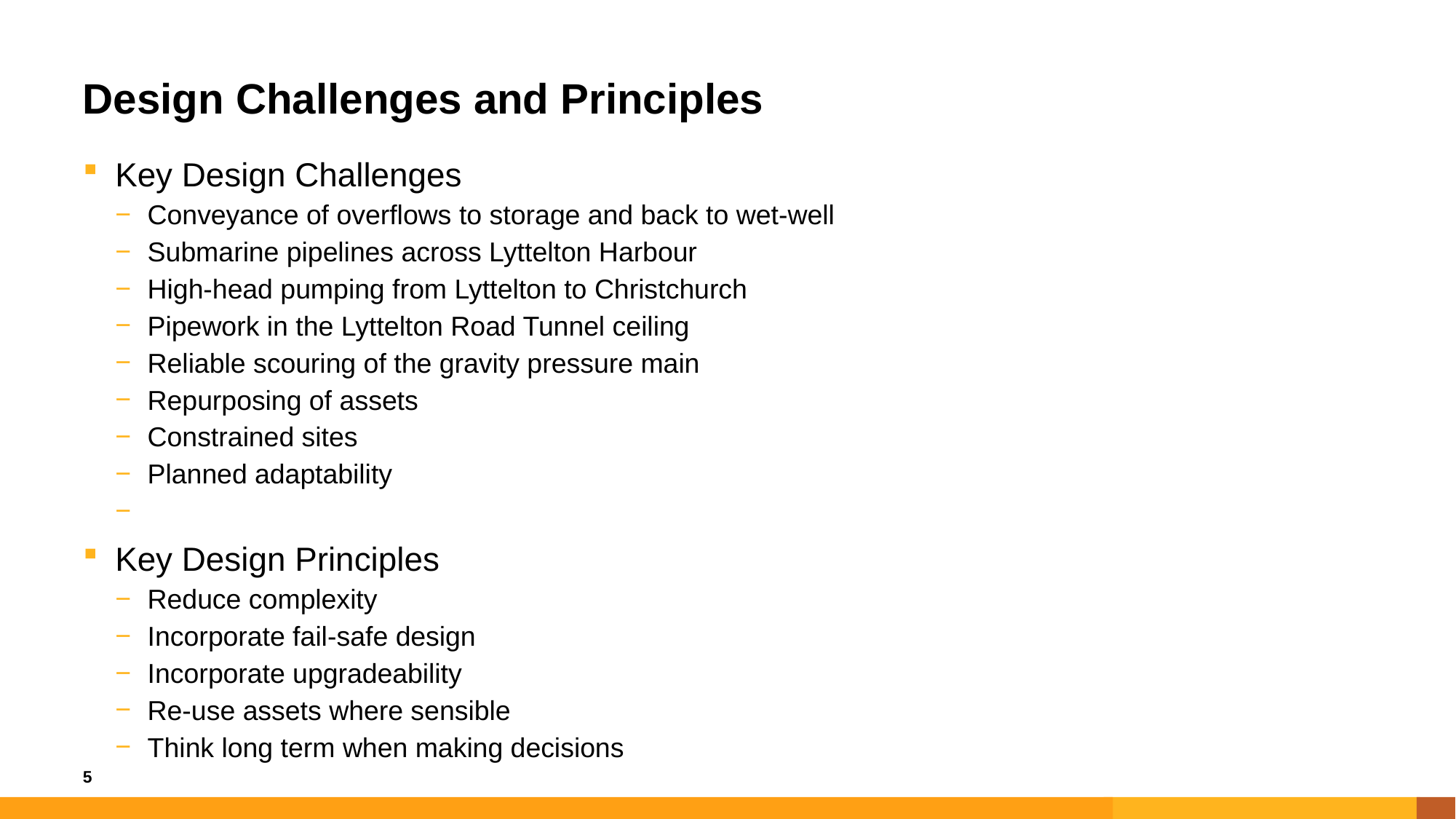

# Design Challenges and Principles
Key Design Challenges
Conveyance of overflows to storage and back to wet-well
Submarine pipelines across Lyttelton Harbour
High-head pumping from Lyttelton to Christchurch
Pipework in the Lyttelton Road Tunnel ceiling
Reliable scouring of the gravity pressure main
Repurposing of assets
Constrained sites
Planned adaptability

Key Design Principles
Reduce complexity
Incorporate fail-safe design
Incorporate upgradeability
Re-use assets where sensible
Think long term when making decisions

5